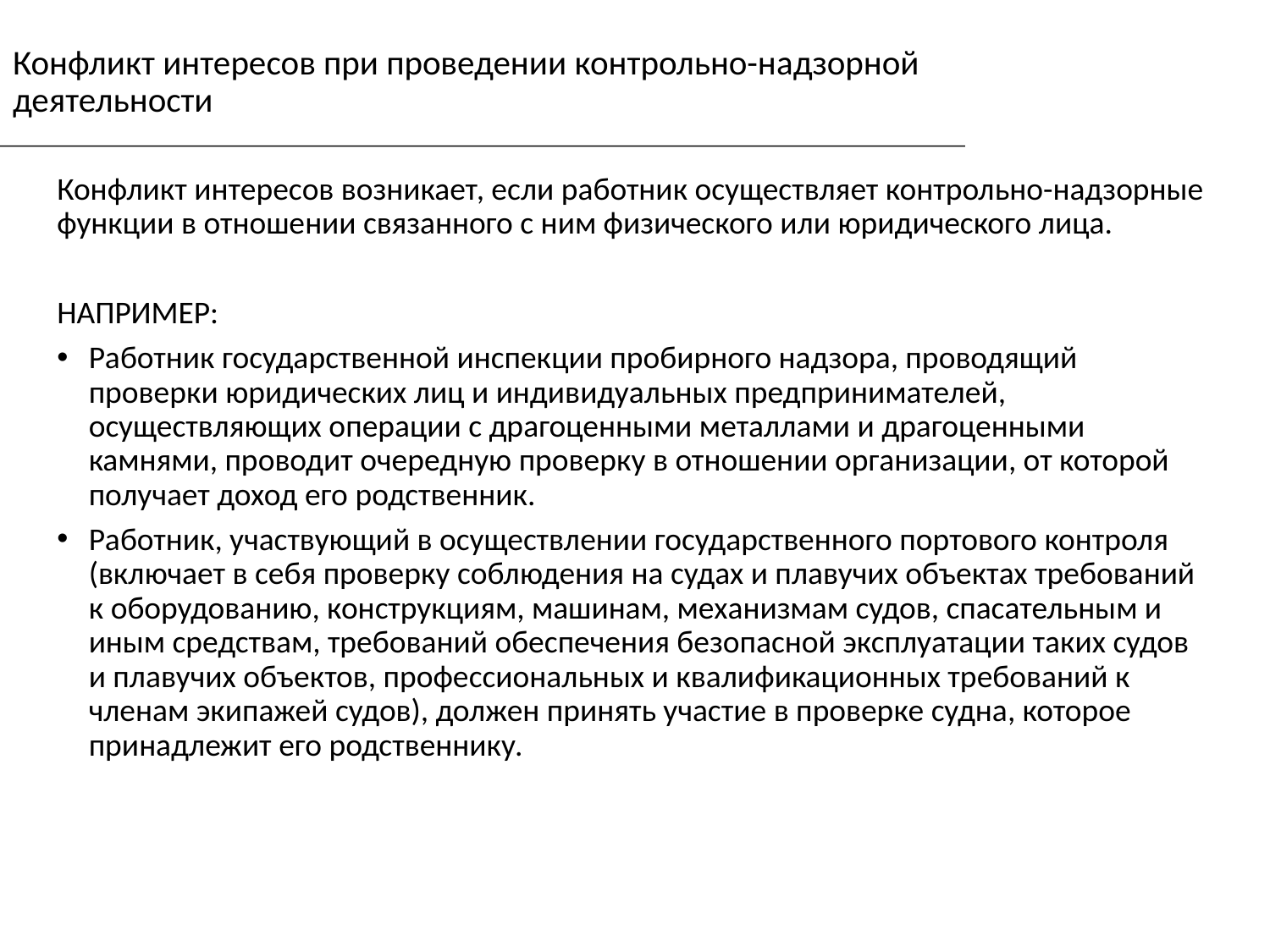

Конфликт интересов при проведении контрольно-надзорной деятельности

Конфликт интересов возникает, если работник осуществляет контрольно-надзорные функции в отношении связанного с ним физического или юридического лица.

НАПРИМЕР:
Работник государственной инспекции пробирного надзора, проводящий проверки юридических лиц и индивидуальных предпринимателей, осуществляющих операции с драгоценными металлами и драгоценными камнями, проводит очередную проверку в отношении организации, от которой получает доход его родственник.
Работник, участвующий в осуществлении государственного портового контроля (включает в себя проверку соблюдения на судах и плавучих объектах требований к оборудованию, конструкциям, машинам, механизмам судов, спасательным и иным средствам, требований обеспечения безопасной эксплуатации таких судов и плавучих объектов, профессиональных и квалификационных требований к членам экипажей судов), должен принять участие в проверке судна, которое принадлежит его родственнику.